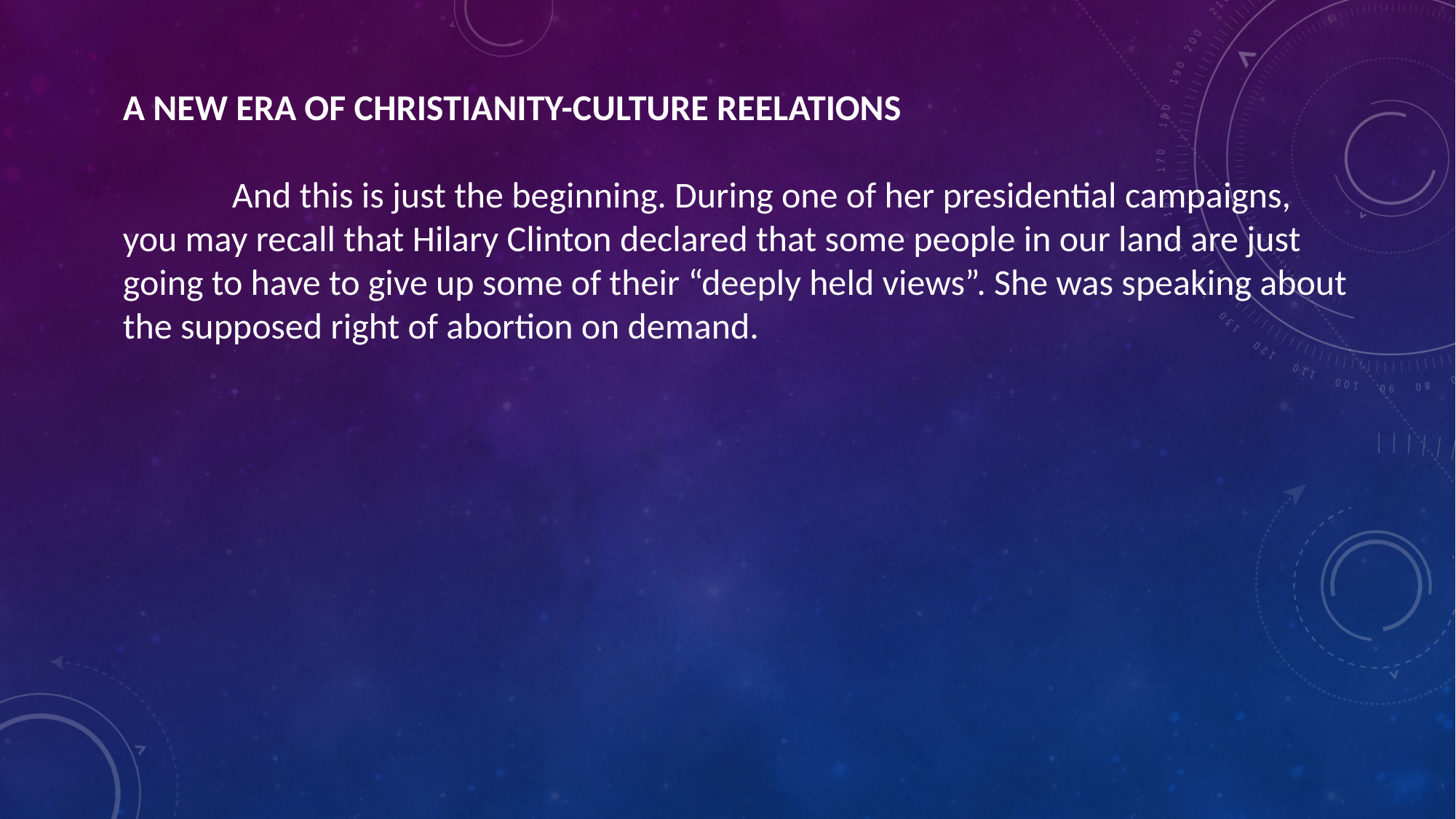

A NEW ERA OF CHRISTIANITY-CULTURE REELATIONS

	And this is just the beginning. During one of her presidential campaigns, you may recall that Hilary Clinton declared that some people in our land are just going to have to give up some of their “deeply held views”. She was speaking about the supposed right of abortion on demand.